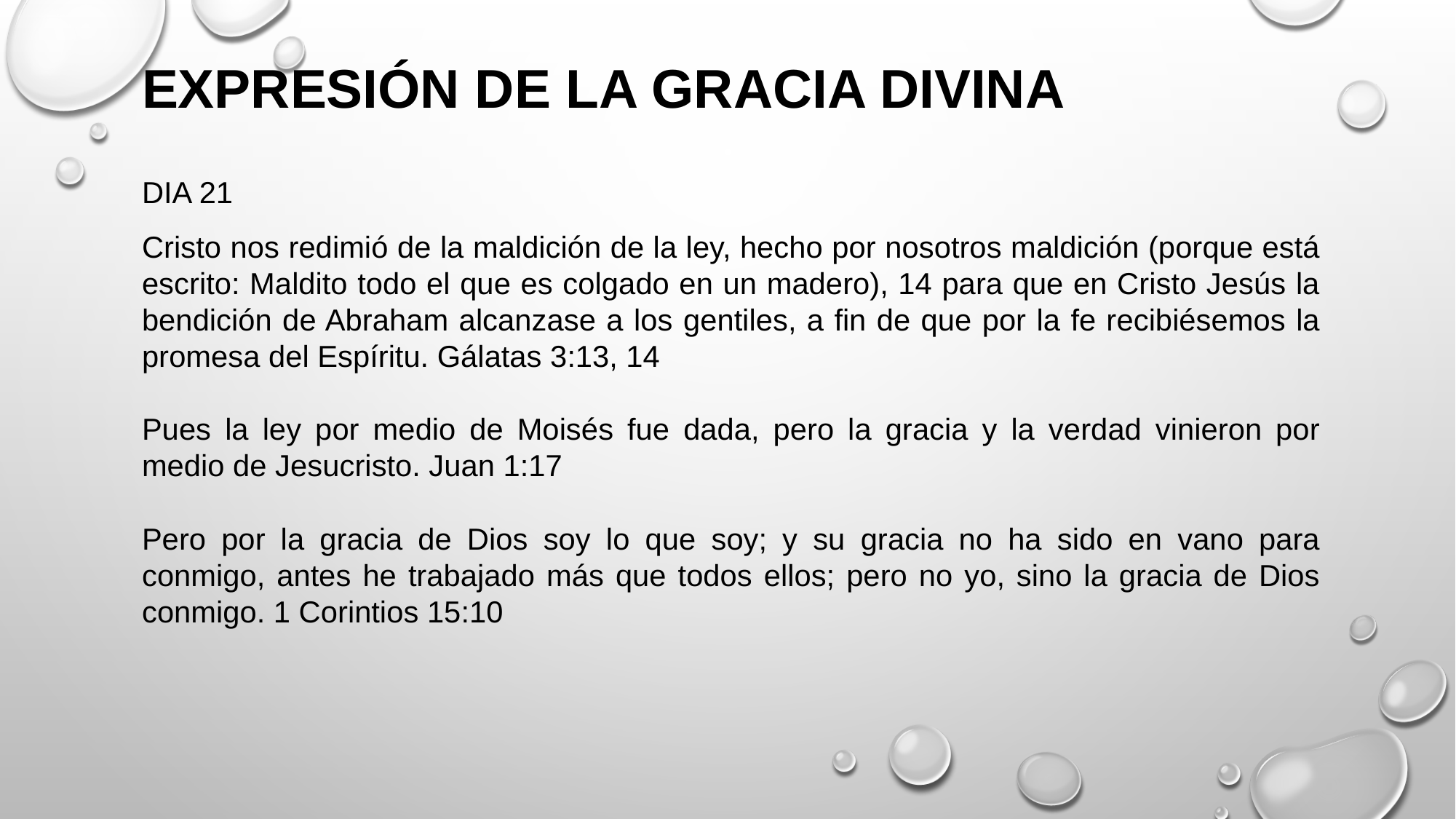

# EXPRESIÓN DE LA GRACIA DIVINA
DIA 21

Cristo nos redimió de la maldición de la ley, hecho por nosotros maldición (porque está escrito: Maldito todo el que es colgado en un madero), 14 para que en Cristo Jesús la bendición de Abraham alcanzase a los gentiles, a fin de que por la fe recibiésemos la promesa del Espíritu. Gálatas 3:13, 14

Pues la ley por medio de Moisés fue dada, pero la gracia y la verdad vinieron por medio de Jesucristo. Juan 1:17

Pero por la gracia de Dios soy lo que soy; y su gracia no ha sido en vano para conmigo, antes he trabajado más que todos ellos; pero no yo, sino la gracia de Dios conmigo. 1 Corintios 15:10